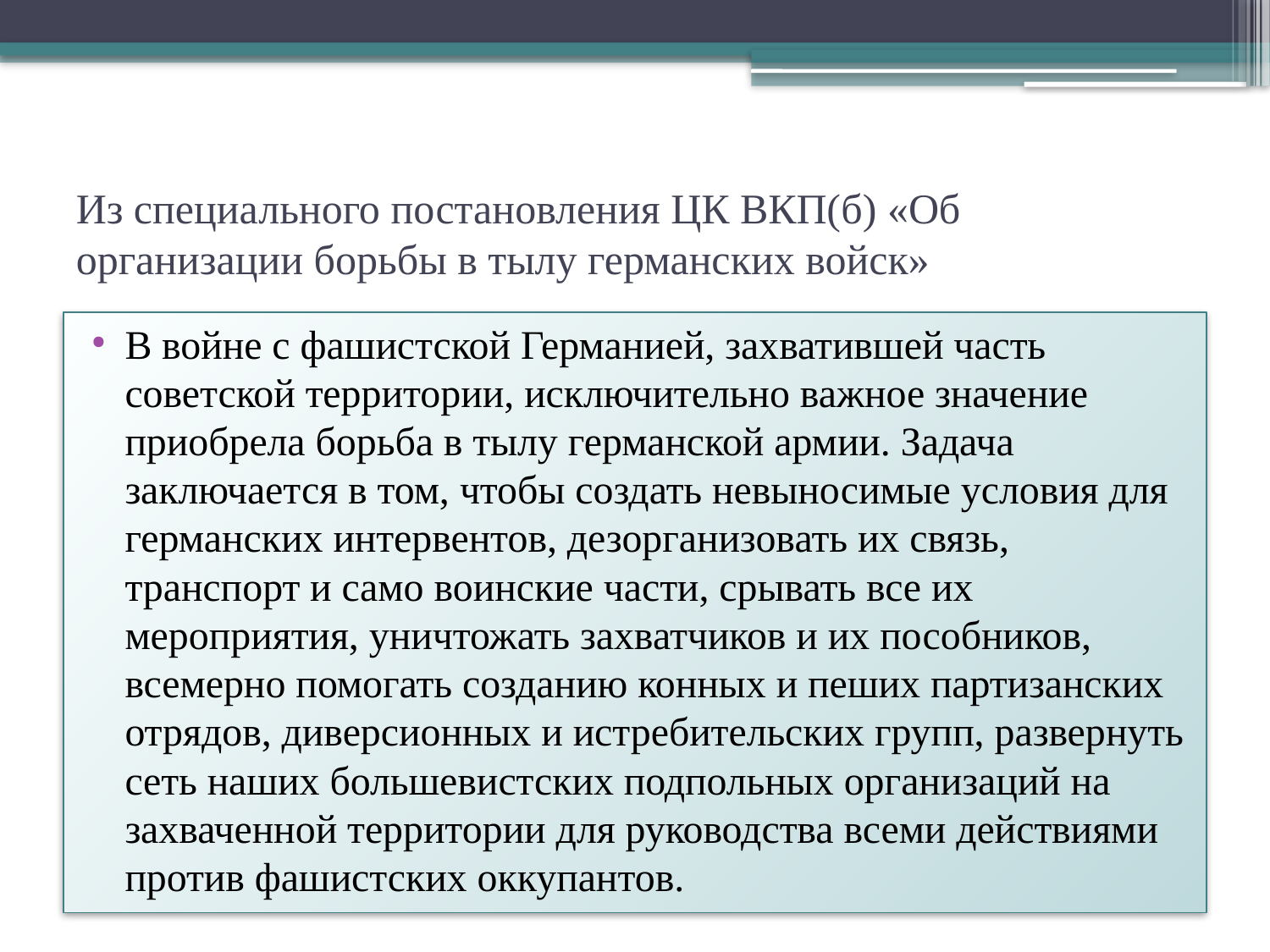

# Из специального постановления ЦК ВКП(б) «Об организации борьбы в тылу германских войск»
В войне с фашистской Германией, захватившей часть советской территории, исключительно важное значение приобрела борьба в тылу германской армии. Задача заключается в том, чтобы создать невыносимые условия для германских интервентов, дезорганизовать их связь, транспорт и само воинские части, срывать все их мероприятия, уничтожать захватчиков и их пособников, всемерно помогать созданию конных и пеших партизанских отрядов, диверсионных и истребительских групп, развернуть сеть наших большевистских подпольных организаций на захваченной территории для руководства всеми действиями против фашистских оккупантов.